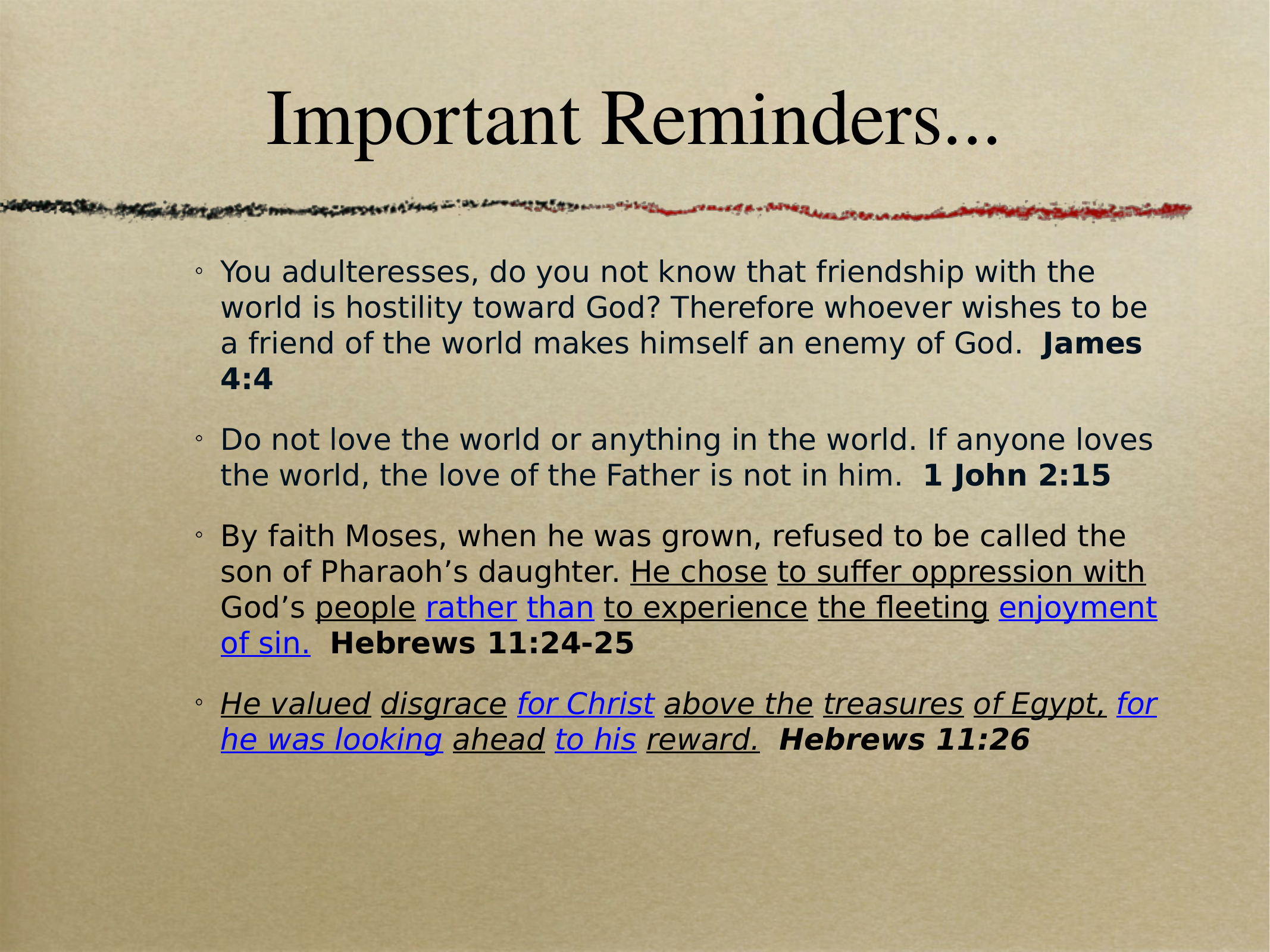

# Important Reminders...
You adulteresses, do you not know that friendship with the world is hostility toward God? Therefore whoever wishes to be a friend of the world makes himself an enemy of God.  James 4:4
Do not love the world or anything in the world. If anyone loves the world, the love of the Father is not in him.  1 John 2:15
By faith Moses, when he was grown, refused to be called the son of Pharaoh’s daughter. He chose to suffer oppression with God’s people rather than to experience the fleeting enjoyment of sin.  Hebrews 11:24-25
He valued disgrace for Christ above the treasures of Egypt, for he was looking ahead to his reward.  Hebrews 11:26